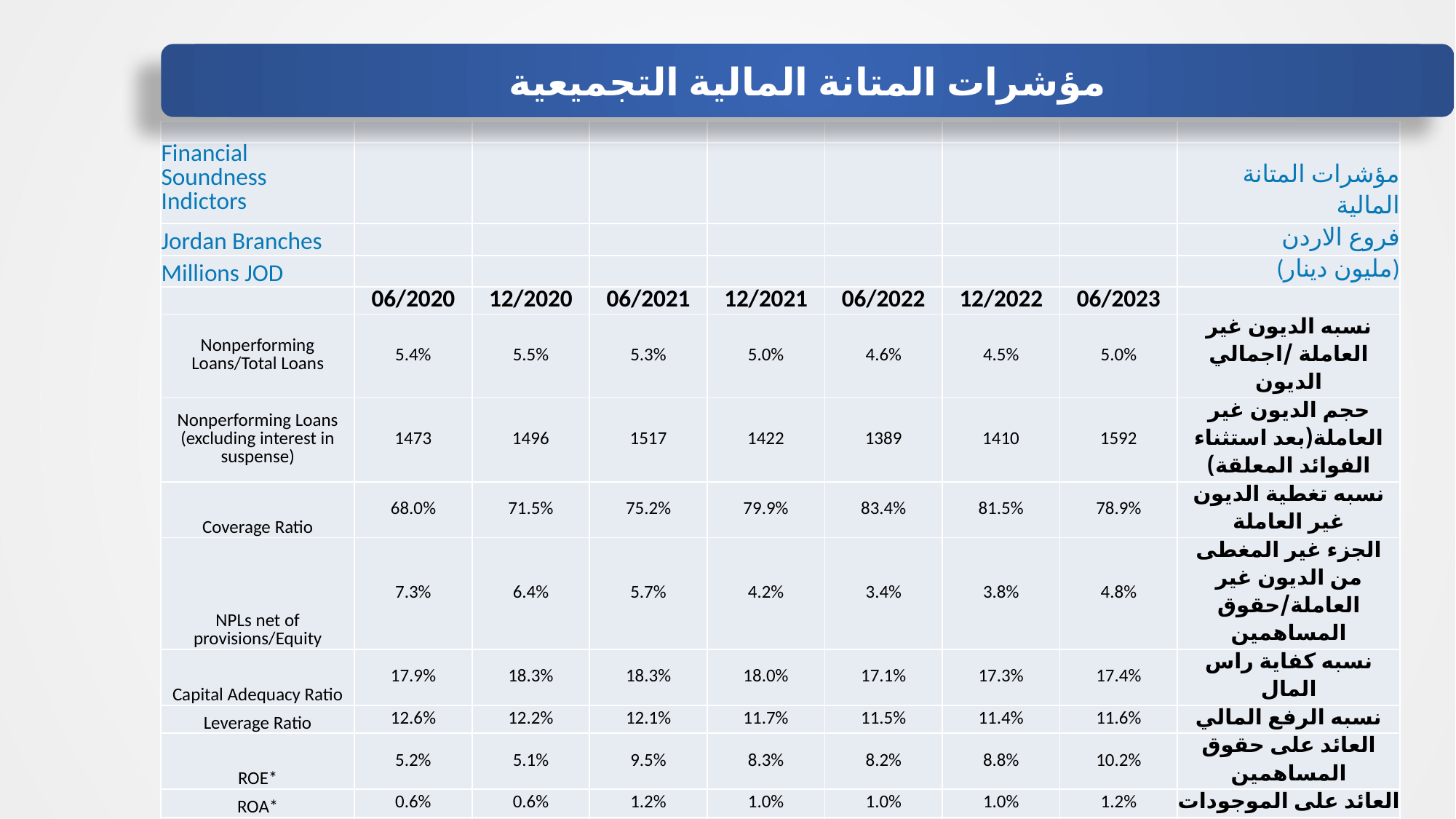

مؤشرات المتانة المالية التجميعية

|  |  |  |  |  |  |  |  |  |
| --- | --- | --- | --- | --- | --- | --- | --- | --- |
| Financial Soundness Indictors |  |  |  |  |  |  |  | مؤشرات المتانة المالية |
| Jordan Branches |  |  |  |  |  |  |  | فروع الاردن |
| Millions JOD |  |  |  |  |  |  |  | (مليون دينار) |
|  | 06/2020 | 12/2020 | 06/2021 | 12/2021 | 06/2022 | 12/2022 | 06/2023 |  |
| Nonperforming Loans/Total Loans | 5.4% | 5.5% | 5.3% | 5.0% | 4.6% | 4.5% | 5.0% | نسبه الديون غير العاملة /اجمالي الديون |
| Nonperforming Loans (excluding interest in suspense) | 1473 | 1496 | 1517 | 1422 | 1389 | 1410 | 1592 | حجم الديون غير العاملة(بعد استثناء الفوائد المعلقة) |
| Coverage Ratio | 68.0% | 71.5% | 75.2% | 79.9% | 83.4% | 81.5% | 78.9% | نسبه تغطية الديون غير العاملة |
| NPLs net of provisions/Equity | 7.3% | 6.4% | 5.7% | 4.2% | 3.4% | 3.8% | 4.8% | الجزء غير المغطى من الديون غير العاملة/حقوق المساهمين |
| Capital Adequacy Ratio | 17.9% | 18.3% | 18.3% | 18.0% | 17.1% | 17.3% | 17.4% | نسبه كفاية راس المال |
| Leverage Ratio | 12.6% | 12.2% | 12.1% | 11.7% | 11.5% | 11.4% | 11.6% | نسبه الرفع المالي |
| ROE\* | 5.2% | 5.1% | 9.5% | 8.3% | 8.2% | 8.8% | 10.2% | العائد على حقوق المساهمين |
| ROA\* | 0.6% | 0.6% | 1.2% | 1.0% | 1.0% | 1.0% | 1.2% | العائد على الموجودات |
| Interest Margin/gross income | 81.3% | 80.6% | 78.1% | 79.1% | 74.0% | 77.9% | 78.2% | هامش الفائدة/اجمالي الدخل |
| Net Profits Before Taxes | 266 | 493 | 433 | 805 | 404 | 876 | 528 | صافي الربح قبل الضريبة |
| Net Profits After Taxes | 165 | 328 | 314 | 550 | 278 | 599 | 355 | صافي الربح بعد الضريبة |
| Liquidity Ratio | 128.9% | 136.5% | 136.2% | 141.5% | 136.7% | 138.0% | 135.8% | نسبه السيولة القانونية |
| Growth Rate of Total Assets | 0.5% | 5.6% | 2.6% | 7.9% | 2.5% | 4.9% | 0.8% | معدل نمو اجمالي الموجودات |
| Growth Rate of Customer Deposits | -1.0% | 4.2% | 3.2% | 8.4% | 3.6% | 6.6% | 0.9% | معدل نمو ودائع العملاء |
| Growth Rate of Credit Facilities | 4.3% | 5.9% | 4.9% | 5.9% | 6.4% | 8.9% | 2.7% | معدل نمو التسهيلات |